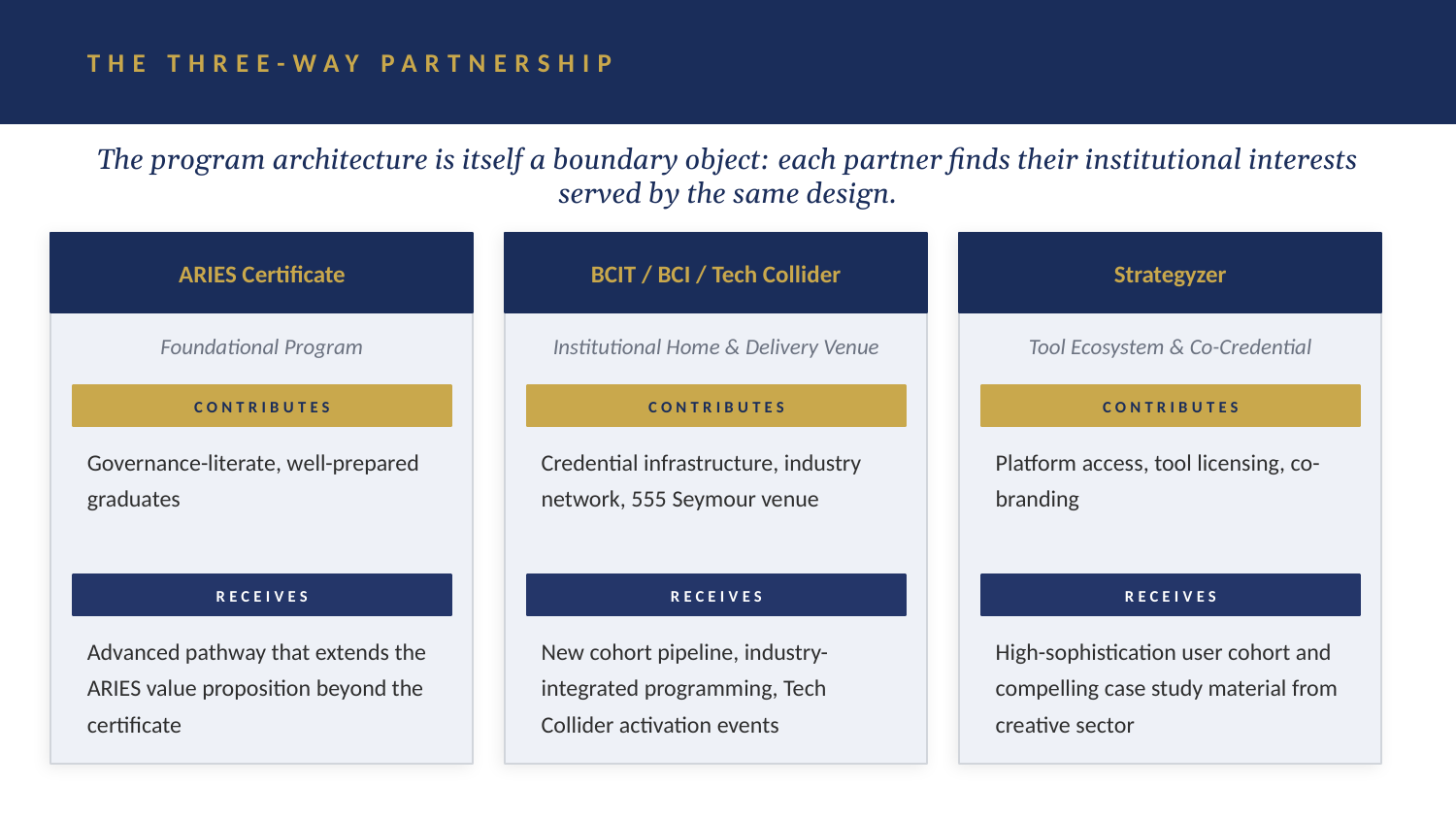

THE THREE-WAY PARTNERSHIP
The program architecture is itself a boundary object: each partner finds their institutional interests served by the same design.

ARIES Certificate

BCIT / BCI / Tech Collider

Strategyzer
Foundational Program
Institutional Home & Delivery Venue
Tool Ecosystem & Co-Credential

CONTRIBUTES

CONTRIBUTES

CONTRIBUTES
Governance-literate, well-prepared graduates
Credential infrastructure, industry network, 555 Seymour venue
Platform access, tool licensing, co-branding

RECEIVES

RECEIVES

RECEIVES
Advanced pathway that extends the ARIES value proposition beyond the certificate
New cohort pipeline, industry-integrated programming, Tech Collider activation events
High-sophistication user cohort and compelling case study material from creative sector